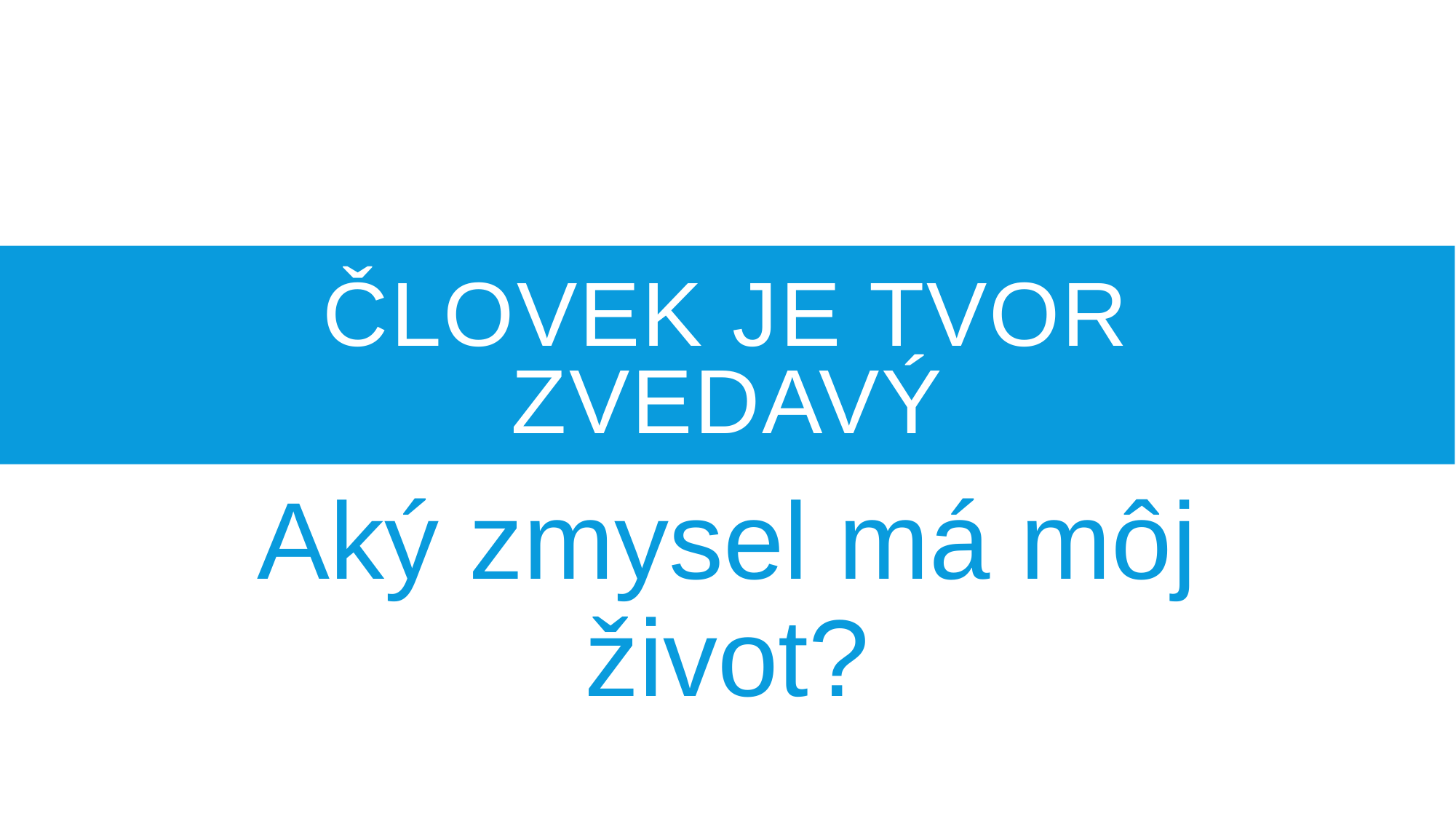

# Človek je tvor zvedavý
Aký zmysel má môj život?